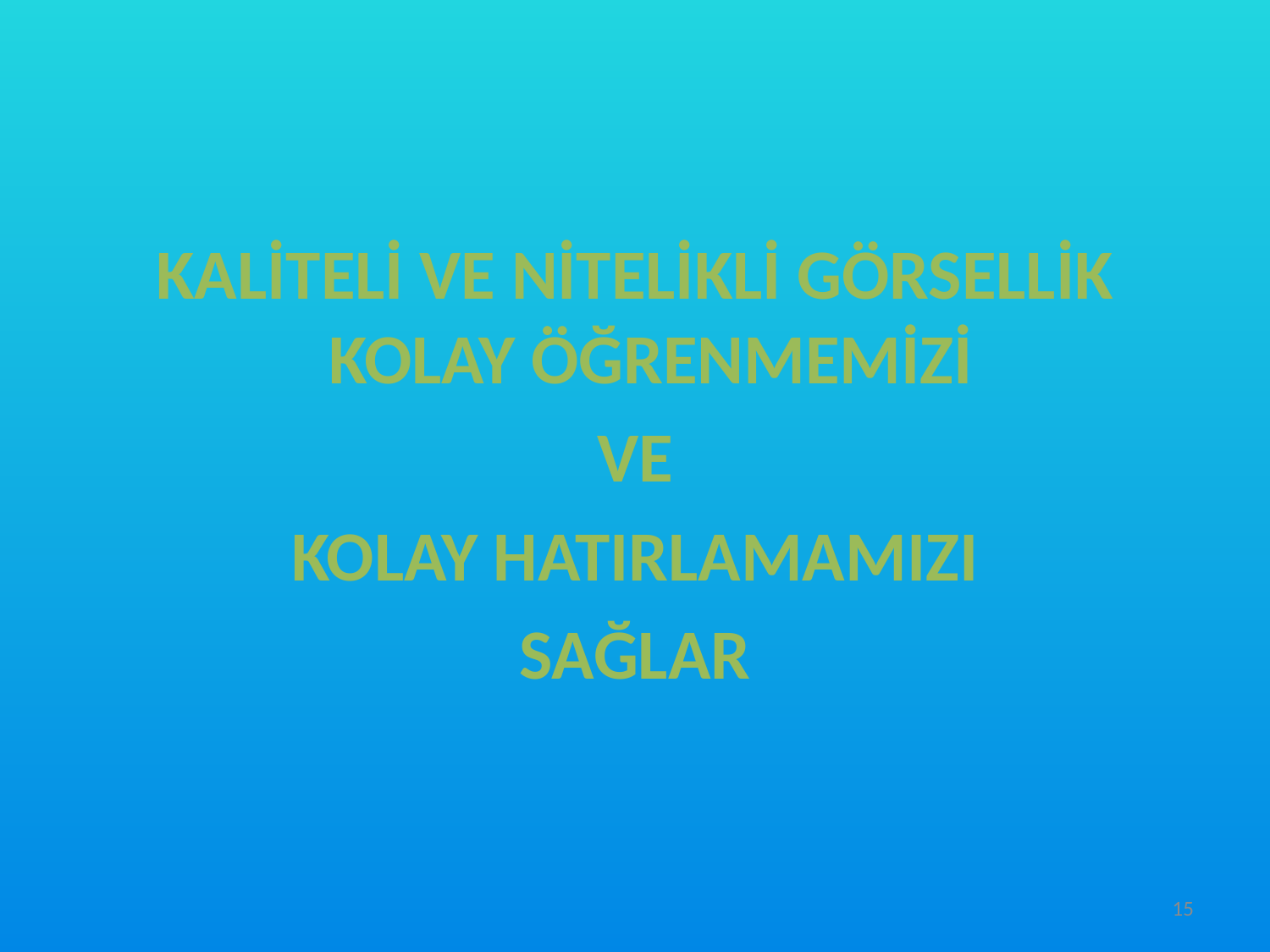

#
KALİTELİ VE NİTELİKLİ GÖRSELLİK KOLAY ÖĞRENMEMİZİ
VE
 KOLAY HATIRLAMAMIZI
SAĞLAR
15